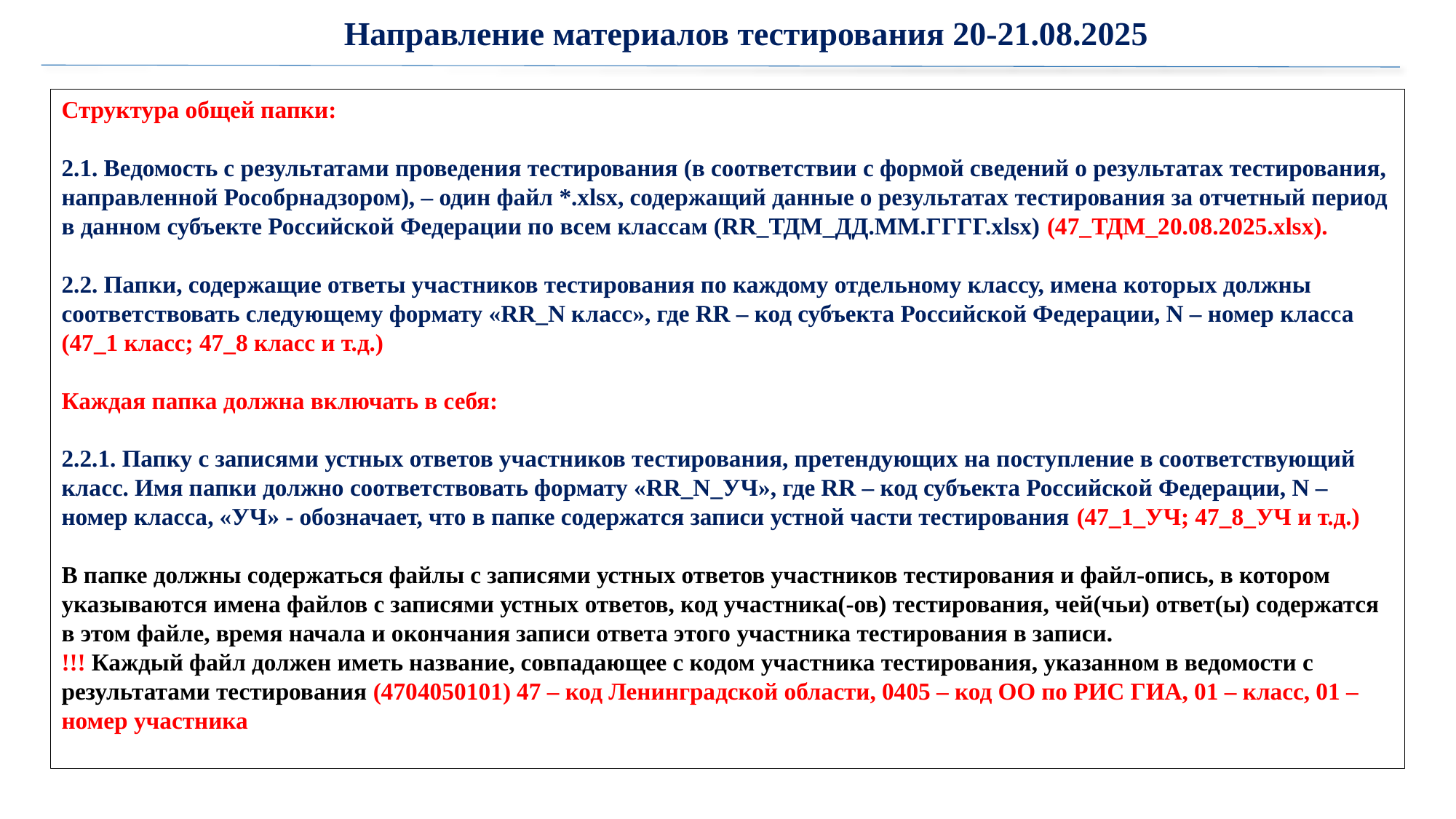

Направление материалов тестирования 20-21.08.2025
Структура общей папки:

2.1. Ведомость с результатами проведения тестирования (в соответствии с формой сведений о результатах тестирования, направленной Рособрнадзором), – один файл *.xlsx, содержащий данные о результатах тестирования за отчетный период в данном субъекте Российской Федерации по всем классам (RR_ТДМ_ДД.ММ.ГГГГ.xlsx) (47_ТДМ_20.08.2025.xlsx).

2.2. Папки, содержащие ответы участников тестирования по каждому отдельному классу, имена которых должны соответствовать следующему формату «RR_N класс», где RR – код субъекта Российской Федерации, N – номер класса
(47_1 класс; 47_8 класс и т.д.)

Каждая папка должна включать в себя:

2.2.1. Папку с записями устных ответов участников тестирования, претендующих на поступление в соответствующий класс. Имя папки должно соответствовать формату «RR_N_УЧ», где RR – код субъекта Российской Федерации, N – номер класса, «УЧ» - обозначает, что в папке содержатся записи устной части тестирования (47_1_УЧ; 47_8_УЧ и т.д.)

В папке должны содержаться файлы с записями устных ответов участников тестирования и файл-опись, в котором указываются имена файлов с записями устных ответов, код участника(-ов) тестирования, чей(чьи) ответ(ы) содержатся в этом файле, время начала и окончания записи ответа этого участника тестирования в записи.
!!! Каждый файл должен иметь название, совпадающее с кодом участника тестирования, указанном в ведомости с результатами тестирования (4704050101) 47 – код Ленинградской области, 0405 – код ОО по РИС ГИА, 01 – класс, 01 – номер участника